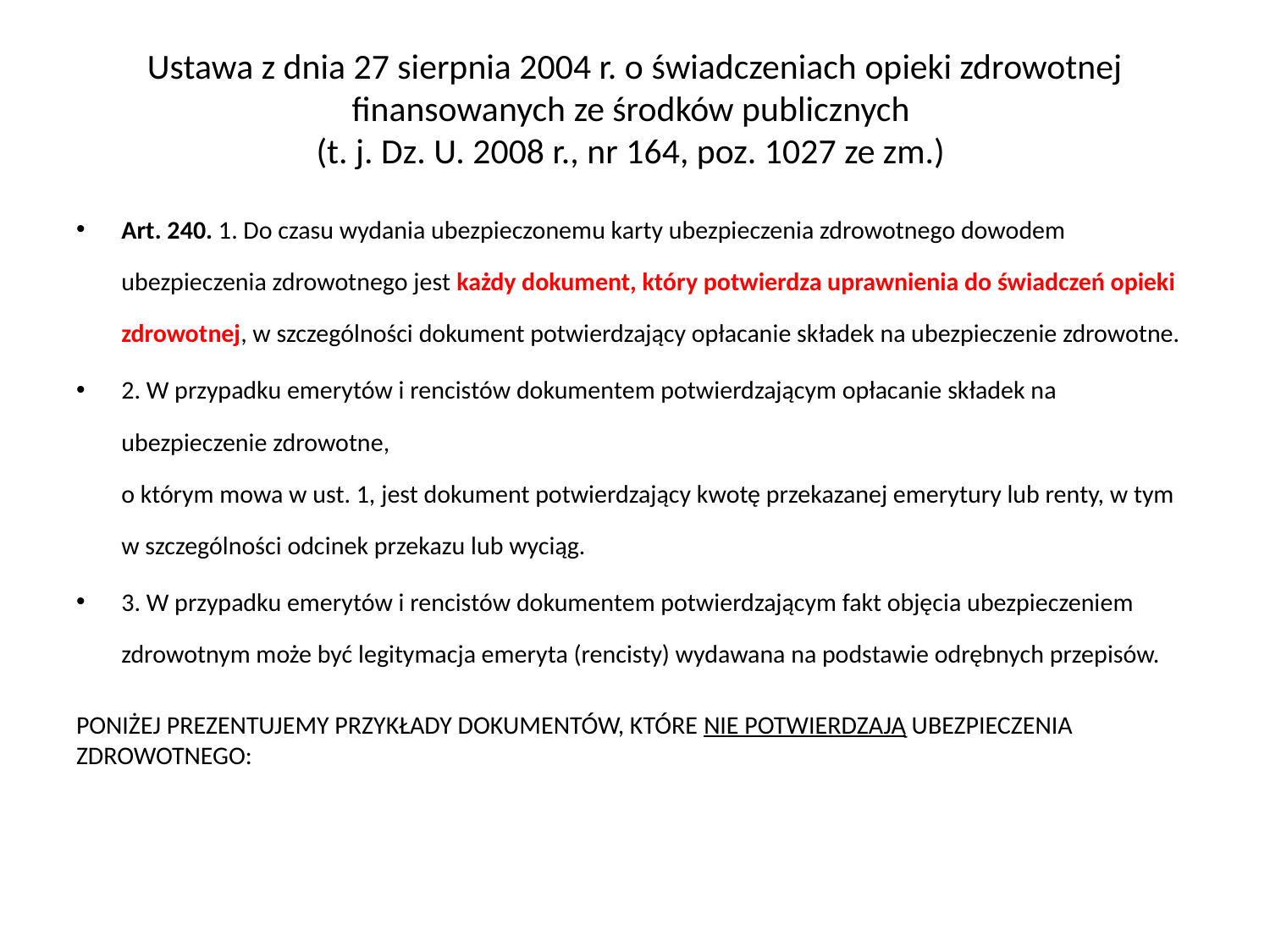

# Ustawa z dnia 27 sierpnia 2004 r. o świadczeniach opieki zdrowotnej finansowanych ze środków publicznych (t. j. Dz. U. 2008 r., nr 164, poz. 1027 ze zm.)
Art. 240. 1. Do czasu wydania ubezpieczonemu karty ubezpieczenia zdrowotnego dowodem ubezpieczenia zdrowotnego jest każdy dokument, który potwierdza uprawnienia do świadczeń opieki zdrowotnej, w szczególności dokument potwierdzający opłacanie składek na ubezpieczenie zdrowotne.
2. W przypadku emerytów i rencistów dokumentem potwierdzającym opłacanie składek na ubezpieczenie zdrowotne,
o którym mowa w ust. 1, jest dokument potwierdzający kwotę przekazanej emerytury lub renty, w tym w szczególności odcinek przekazu lub wyciąg.
3. W przypadku emerytów i rencistów dokumentem potwierdzającym fakt objęcia ubezpieczeniem zdrowotnym może być legitymacja emeryta (rencisty) wydawana na podstawie odrębnych przepisów.

PONIŻEJ PREZENTUJEMY PRZYKŁADY DOKUMENTÓW, KTÓRE NIE POTWIERDZAJĄ UBEZPIECZENIA ZDROWOTNEGO: